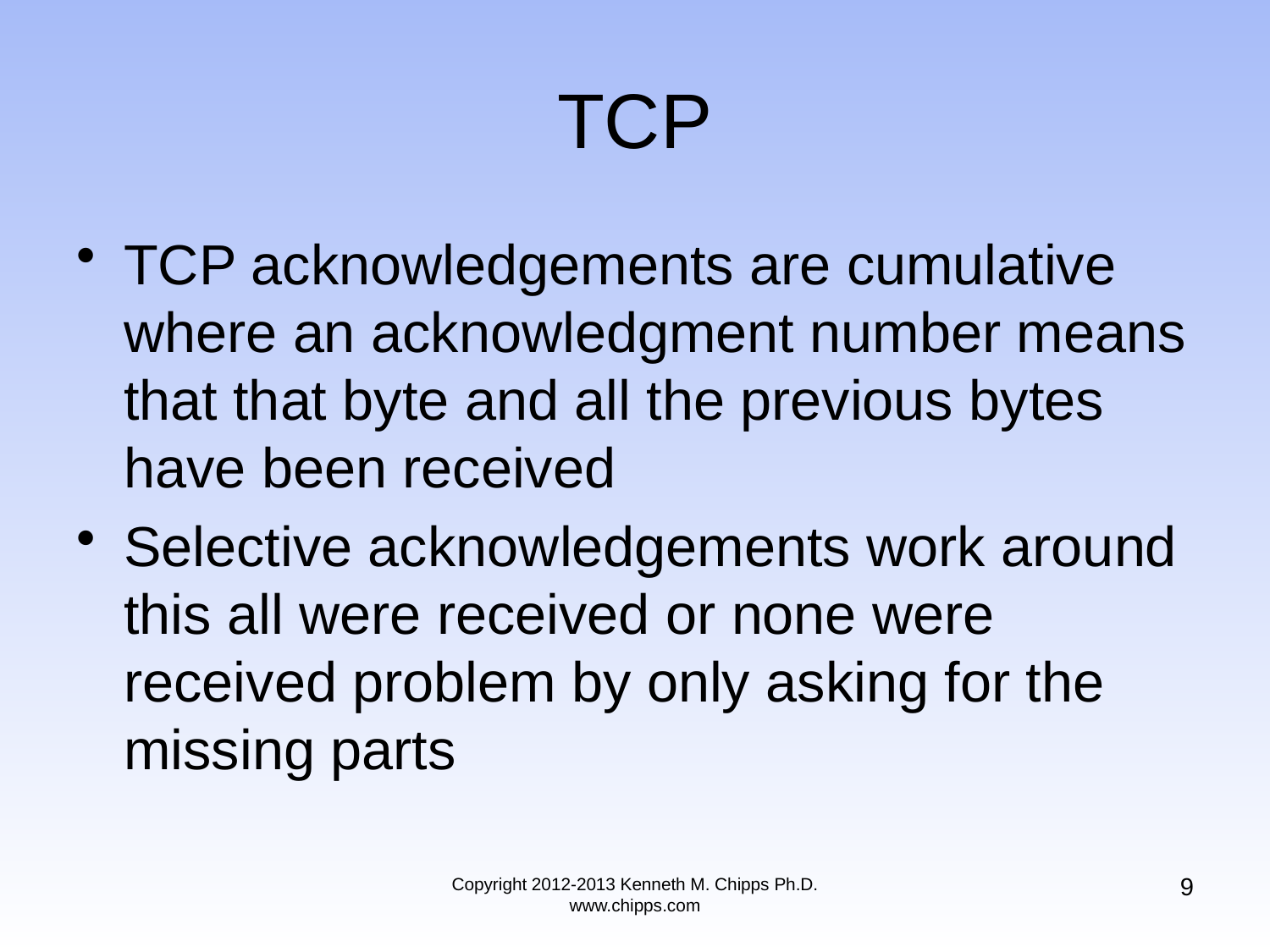

# TCP
TCP acknowledgements are cumulative where an acknowledgment number means that that byte and all the previous bytes have been received
Selective acknowledgements work around this all were received or none were received problem by only asking for the missing parts
9
Copyright 2012-2013 Kenneth M. Chipps Ph.D. www.chipps.com